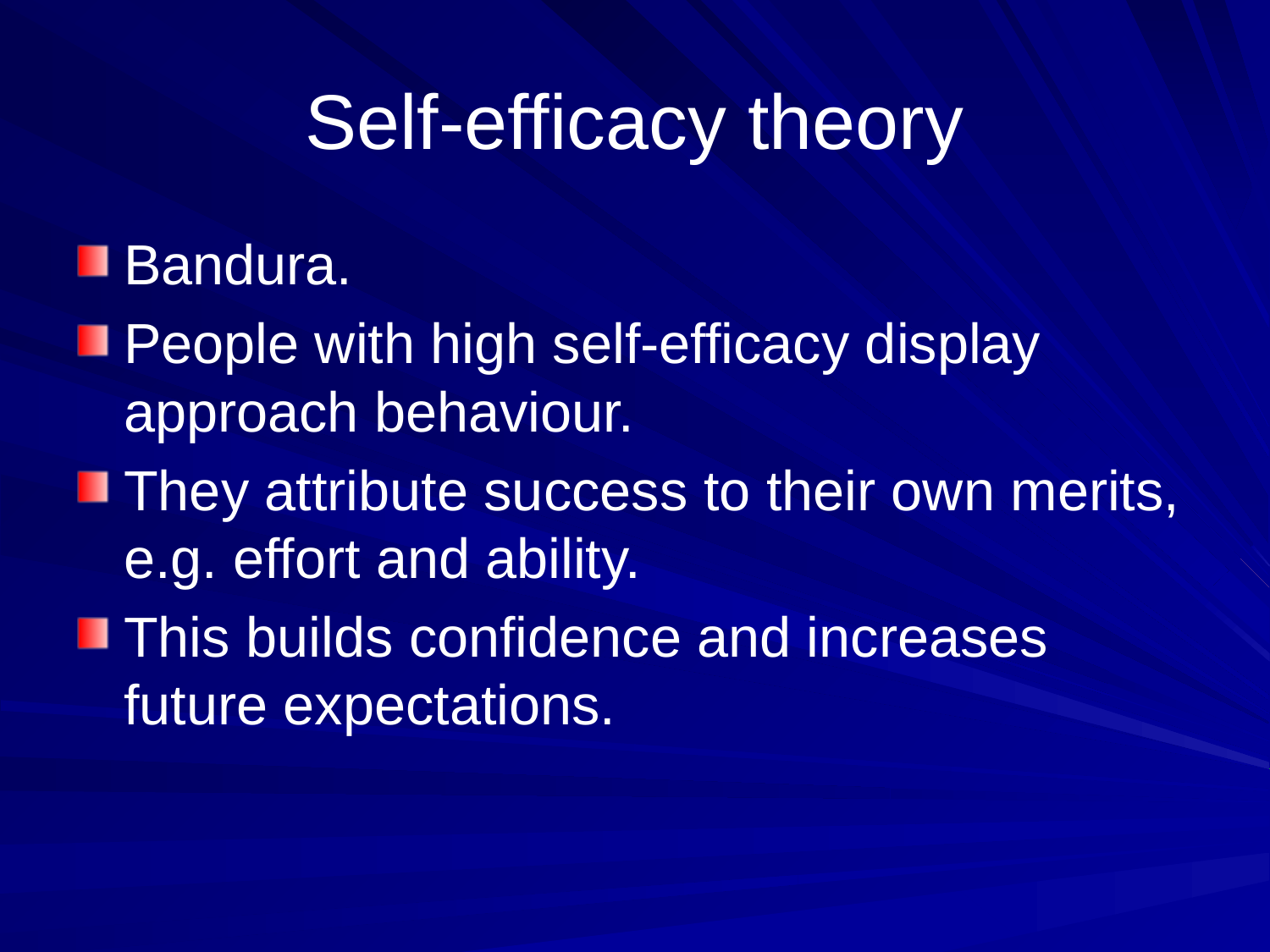

# Self-efficacy theory
Bandura.
People with high self-efficacy display approach behaviour.
They attribute success to their own merits, e.g. effort and ability.
This builds confidence and increases future expectations.